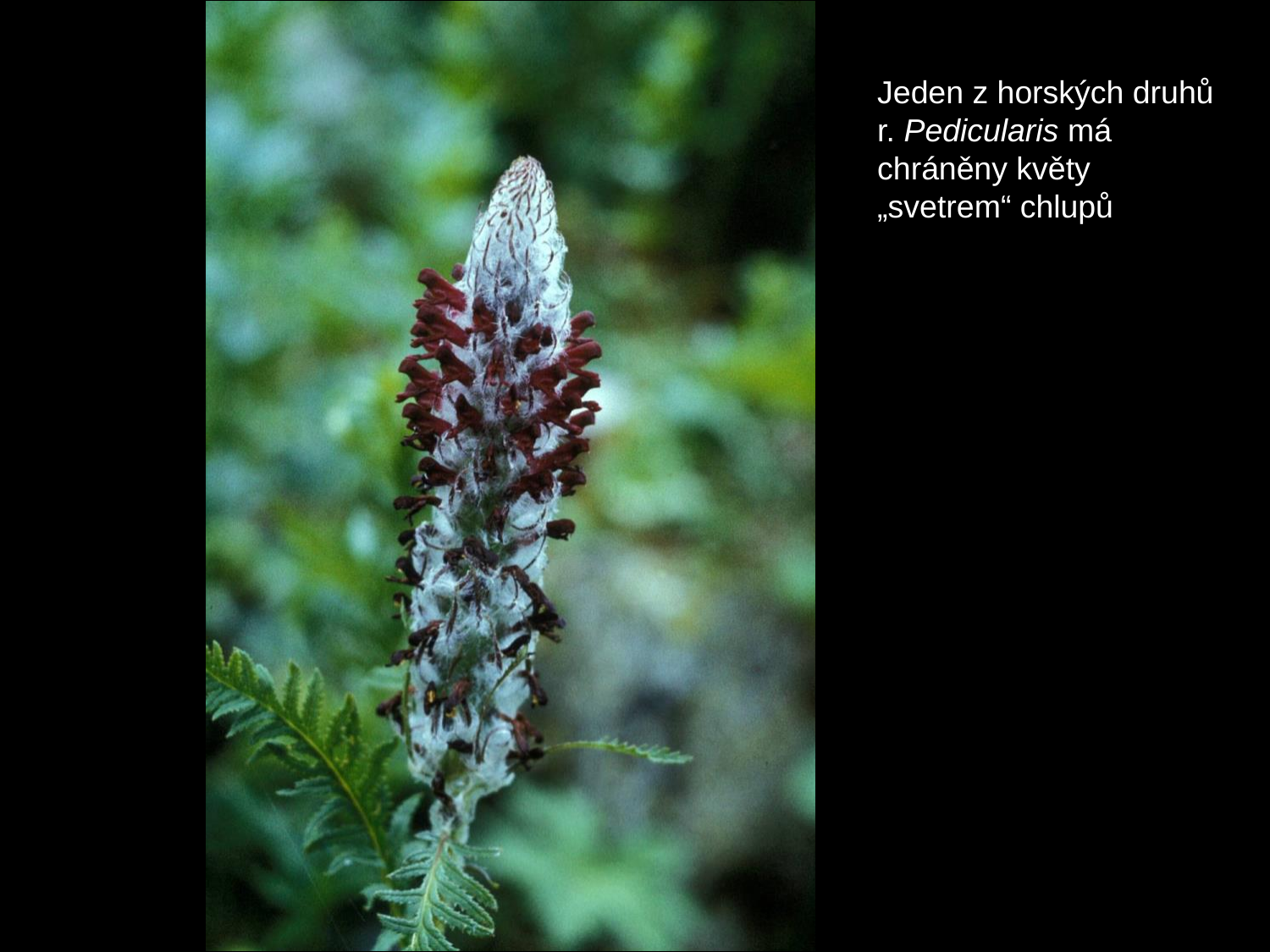

#
Jeden z horských druhů r. Pedicularis má chráněny květy „svetrem“ chlupů